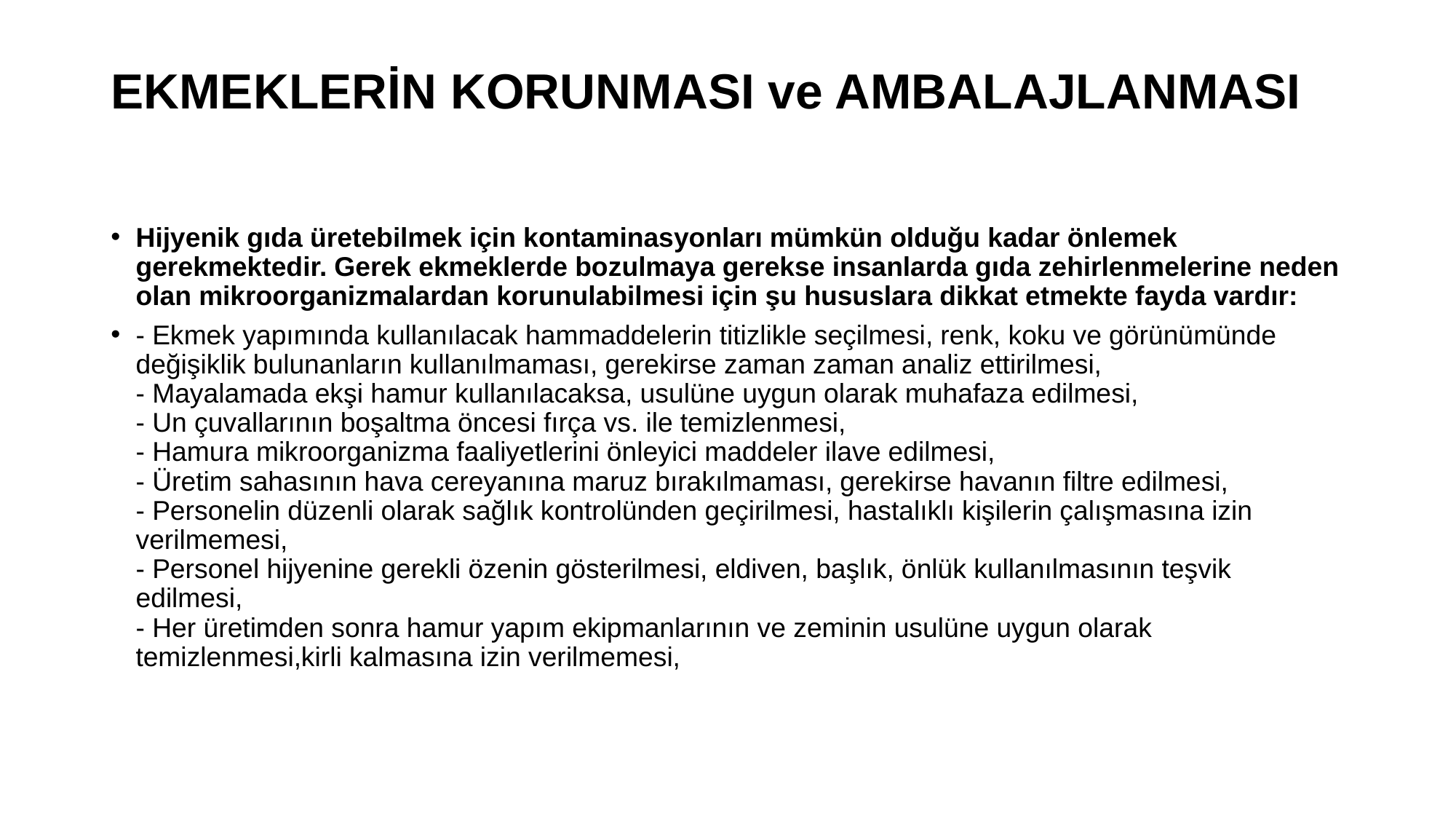

# EKMEKLERİN KORUNMASI ve AMBALAJLANMASI
Hijyenik gıda üretebilmek için kontaminasyonları mümkün olduğu kadar önlemek gerekmektedir. Gerek ekmeklerde bozulmaya gerekse insanlarda gıda zehirlenmelerine neden olan mikroorganizmalardan korunulabilmesi için şu hususlara dikkat etmekte fayda vardır:
- Ekmek yapımında kullanılacak hammaddelerin titizlikle seçilmesi, renk, koku ve görünümünde değişiklik bulunanların kullanılmaması, gerekirse zaman zaman analiz ettirilmesi,
- Mayalamada ekşi hamur kullanılacaksa, usulüne uygun olarak muhafaza edilmesi,
- Un çuvallarının boşaltma öncesi fırça vs. ile temizlenmesi,
- Hamura mikroorganizma faaliyetlerini önleyici maddeler ilave edilmesi,
- Üretim sahasının hava cereyanına maruz bırakılmaması, gerekirse havanın filtre edilmesi,
- Personelin düzenli olarak sağlık kontrolünden geçirilmesi, hastalıklı kişilerin çalışmasına izin verilmemesi,
- Personel hijyenine gerekli özenin gösterilmesi, eldiven, başlık, önlük kullanılmasının teşvik edilmesi,
- Her üretimden sonra hamur yapım ekipmanlarının ve zeminin usulüne uygun olarak temizlenmesi,kirli kalmasına izin verilmemesi,